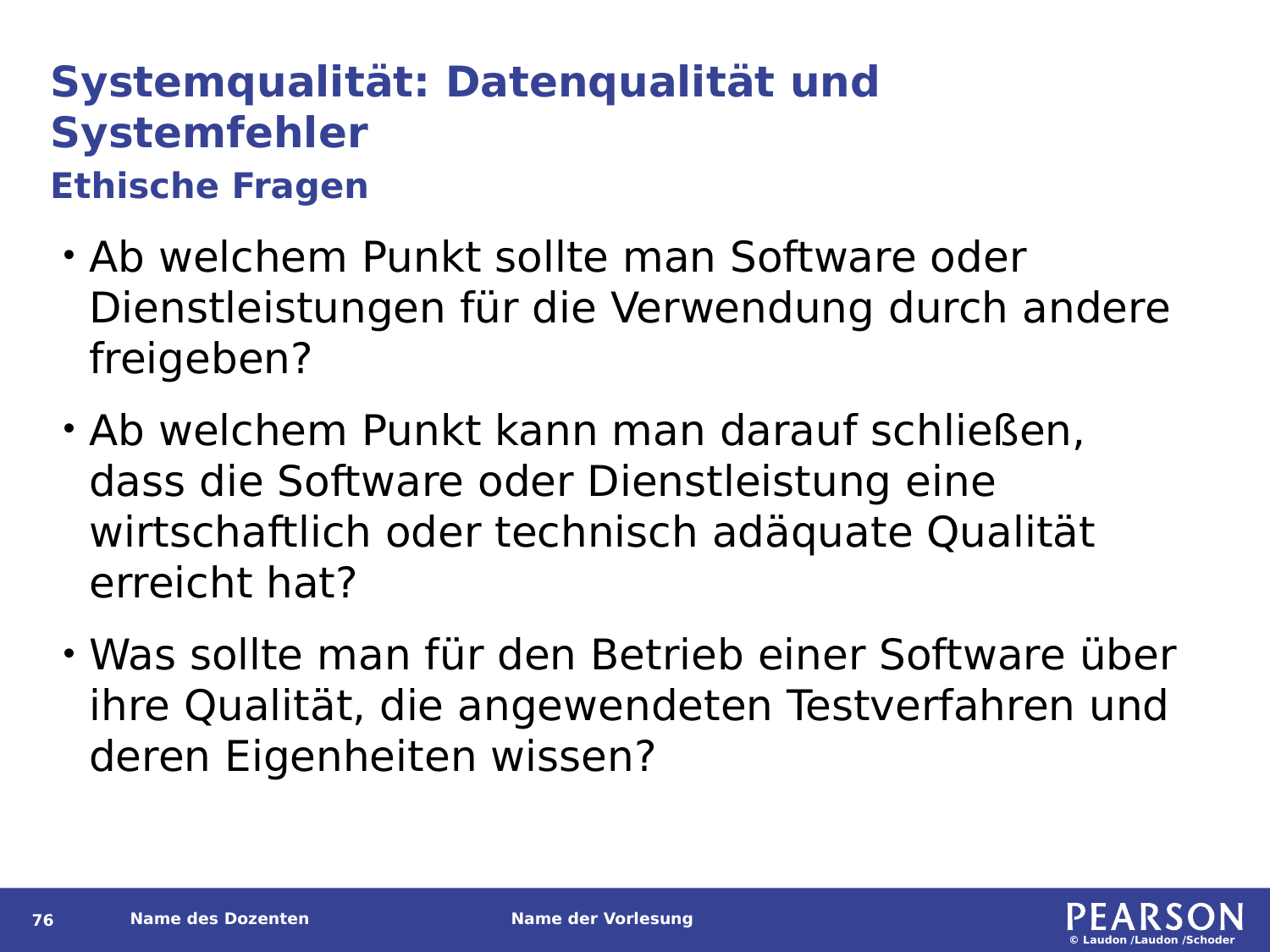

# Systemqualität: Datenqualität und Systemfehler
Ethische Fragen
Ab welchem Punkt sollte man Software oder Dienstleistungen für die Verwendung durch andere freigeben?
Ab welchem Punkt kann man darauf schließen, dass die Software oder Dienstleistung eine wirtschaftlich oder technisch adäquate Qualität erreicht hat?
Was sollte man für den Betrieb einer Software über ihre Qualität, die angewendeten Testverfahren und deren Eigenheiten wissen?

76